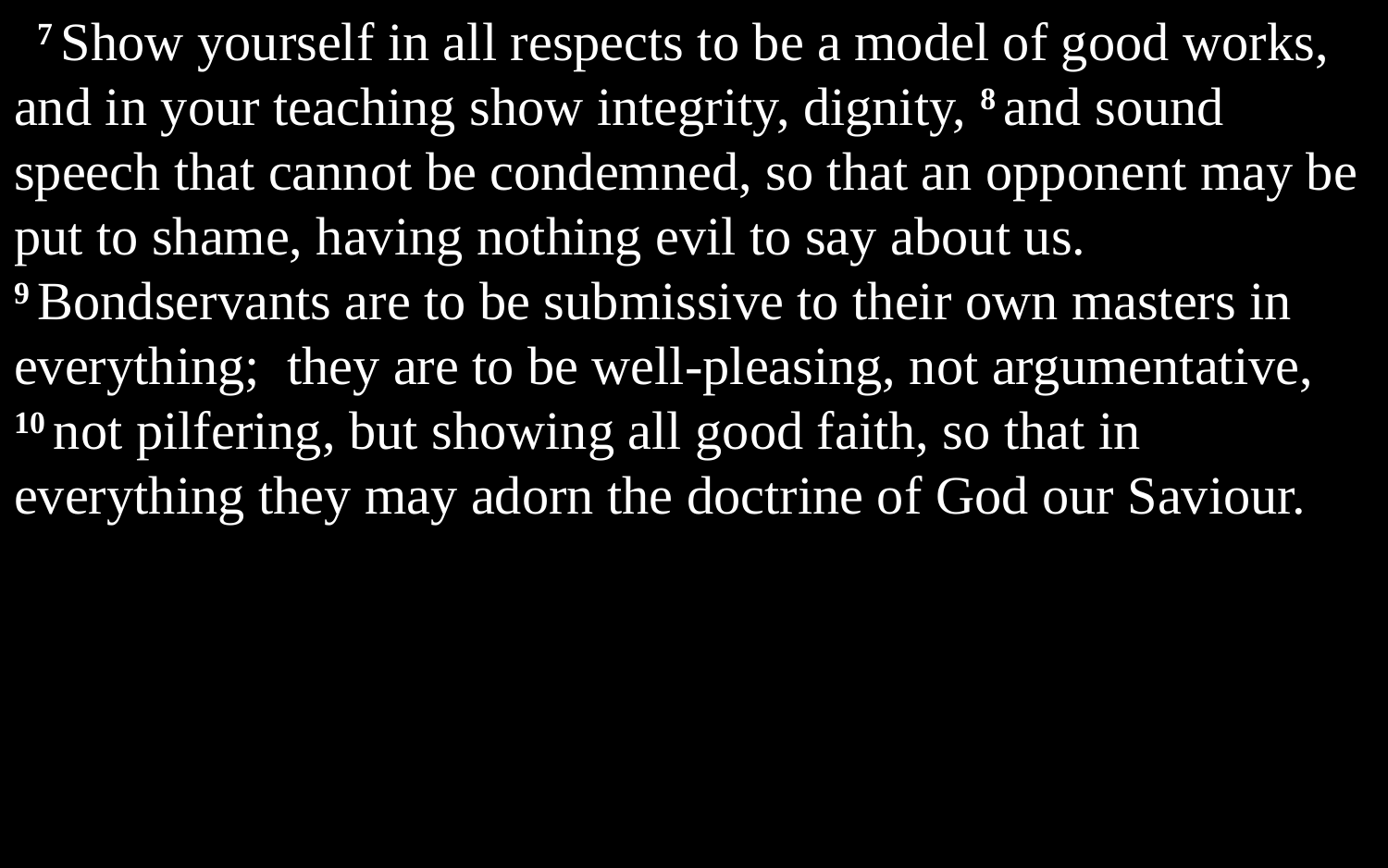

7 Show yourself in all respects to be a model of good works, and in your teaching show integrity, dignity, 8 and sound speech that cannot be condemned, so that an opponent may be put to shame, having nothing evil to say about us.  9 Bondservants are to be submissive to their own masters in everything;  they are to be well-pleasing, not argumentative, 10 not pilfering, but showing all good faith, so that in everything they may adorn the doctrine of God our Saviour.